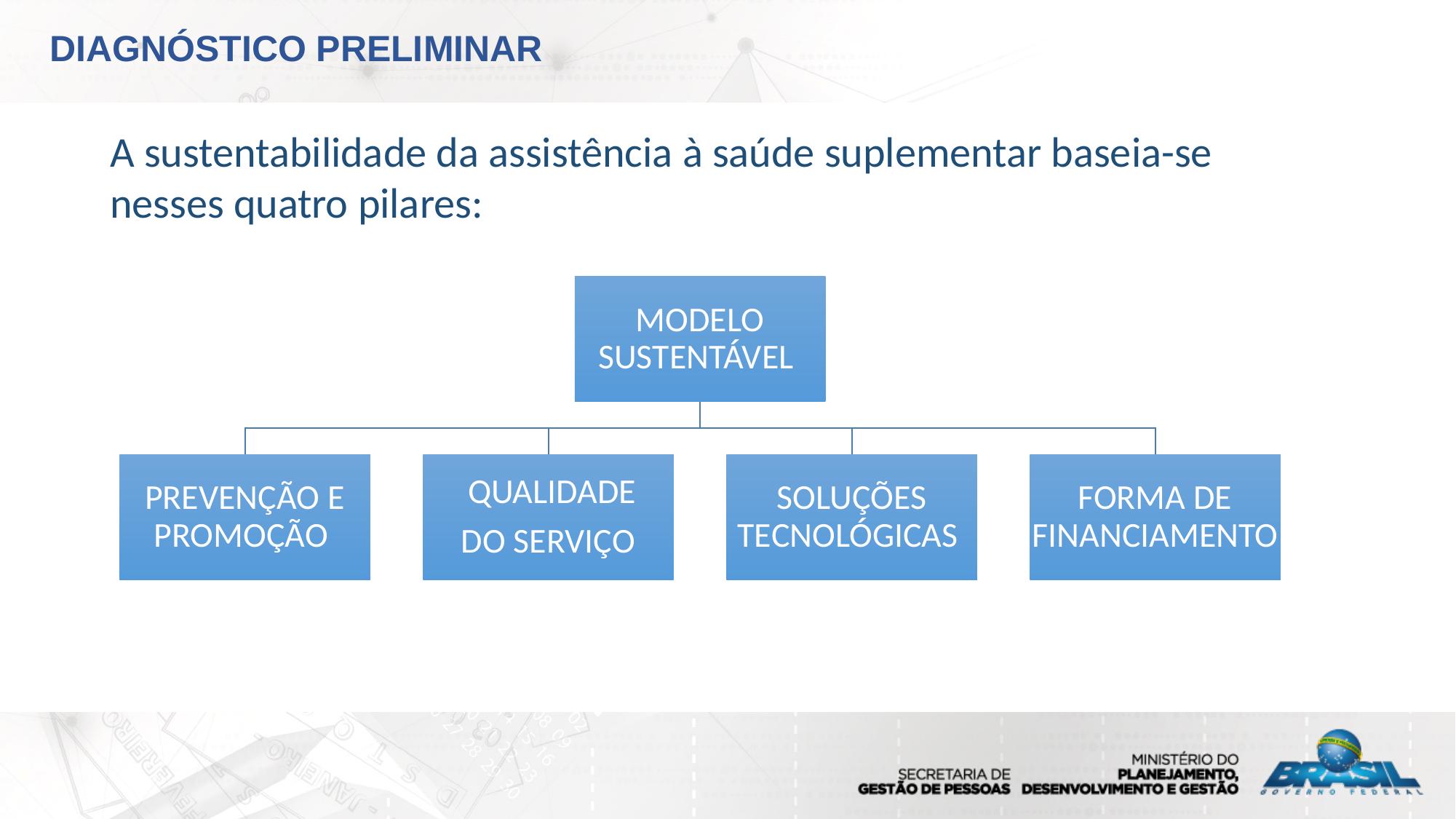

DIAGNÓSTICO PRELIMINAR
A sustentabilidade da assistência à saúde suplementar baseia-se nesses quatro pilares:
MODELO SUSTENTÁVEL
PREVENÇÃO E PROMOÇÃO
 QUALIDADE
DO SERVIÇO
SOLUÇÕES TECNOLÓGICAS
FORMA DE FINANCIAMENTO